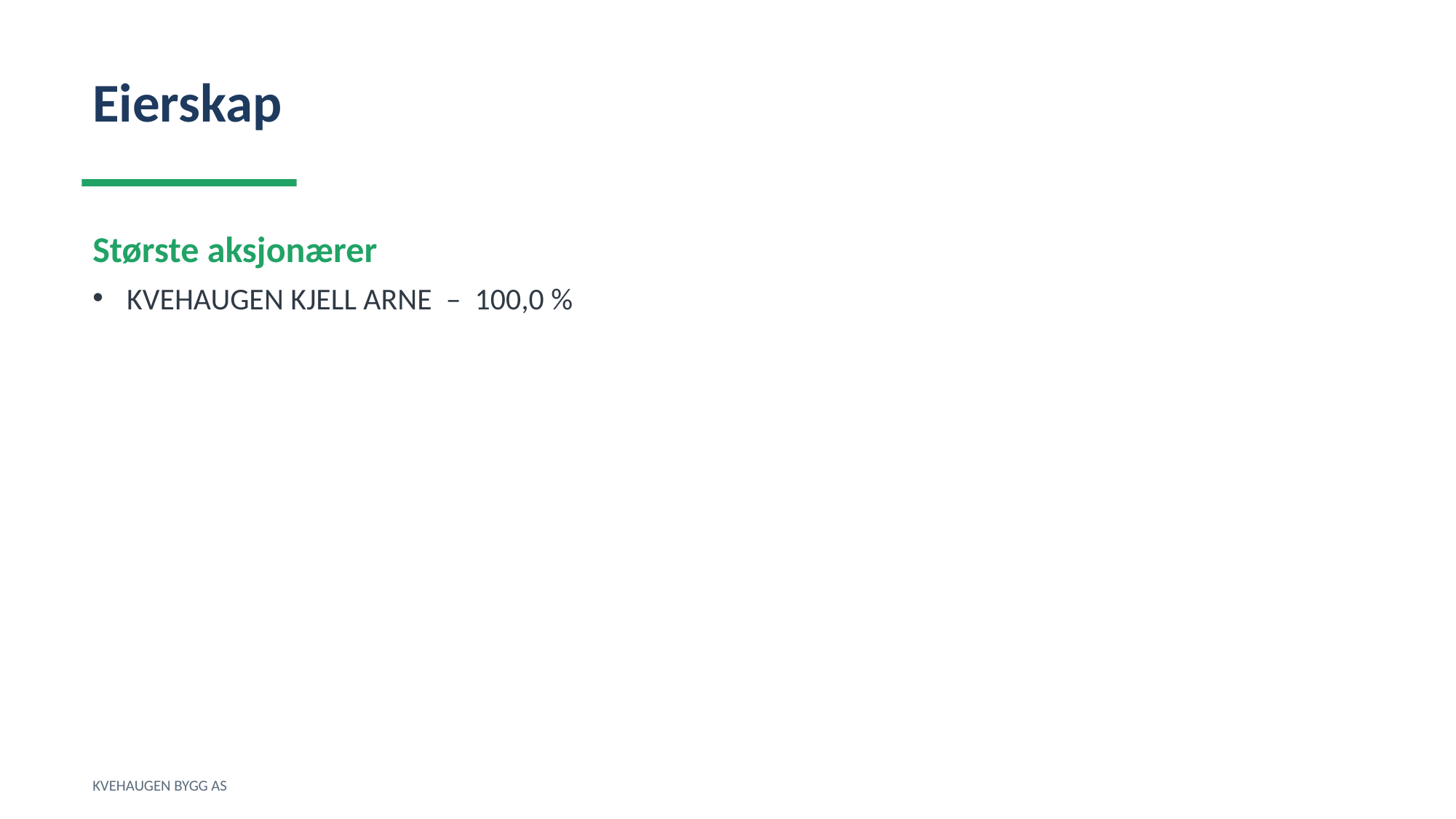

Eierskap

Største aksjonærer
KVEHAUGEN KJELL ARNE  –  100,0 %
KVEHAUGEN BYGG AS